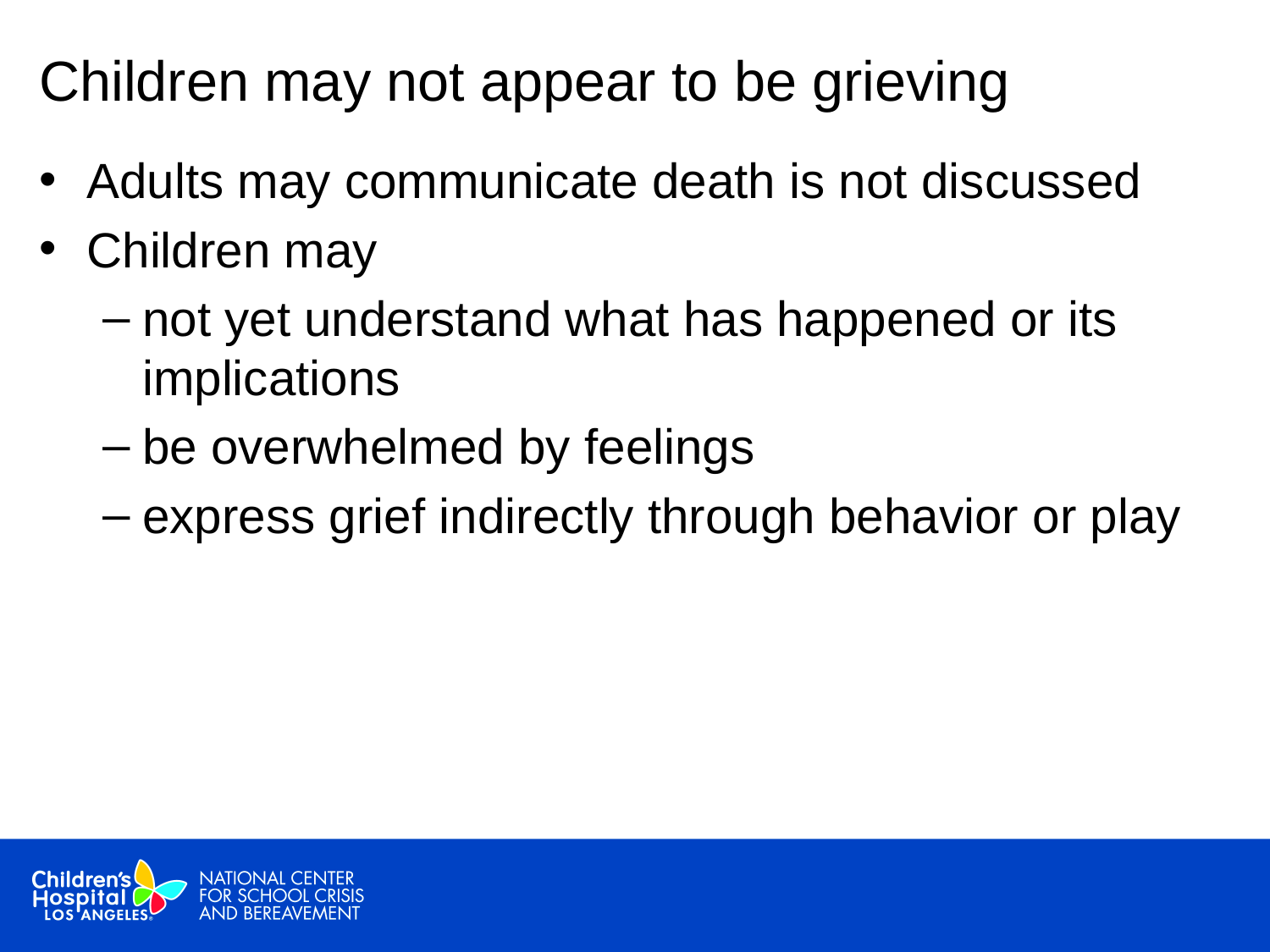

# Children may not appear to be grieving
Adults may communicate death is not discussed
Children may
not yet understand what has happened or its implications
be overwhelmed by feelings
express grief indirectly through behavior or play